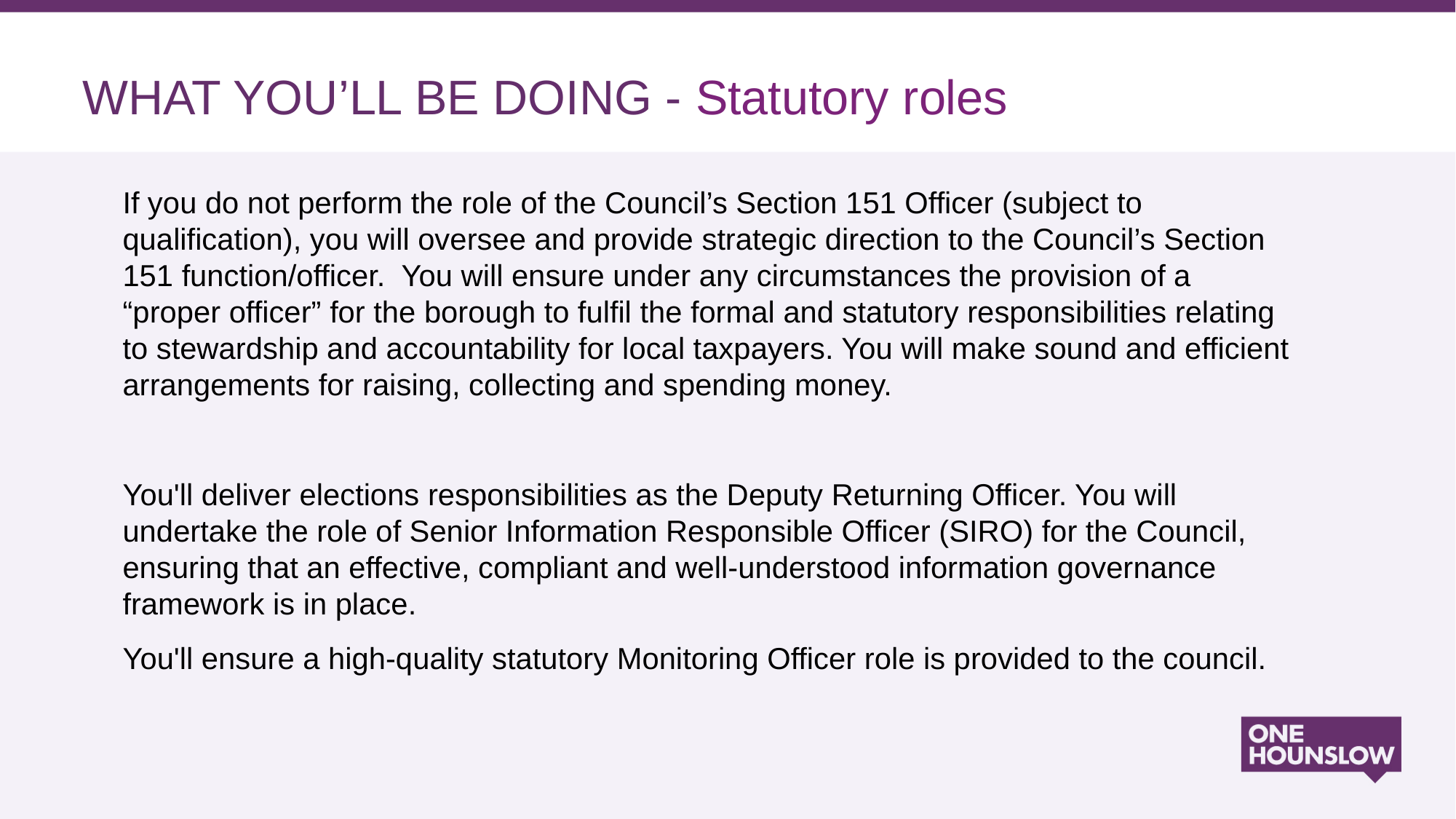

# WHAT YOU’LL BE DOING - Statutory roles

If you do not perform the role of the Council’s Section 151 Officer (subject to qualification), you will oversee and provide strategic direction to the Council’s Section 151 function/officer.  You will ensure under any circumstances the provision of a “proper officer” for the borough to fulfil the formal and statutory responsibilities relating to stewardship and accountability for local taxpayers. You will make sound and efficient arrangements for raising, collecting and spending money.

You'll deliver elections responsibilities as the Deputy Returning Officer. You will undertake the role of Senior Information Responsible Officer (SIRO) for the Council, ensuring that an effective, compliant and well-understood information governance framework is in place.
You'll ensure a high-quality statutory Monitoring Officer role is provided to the council.